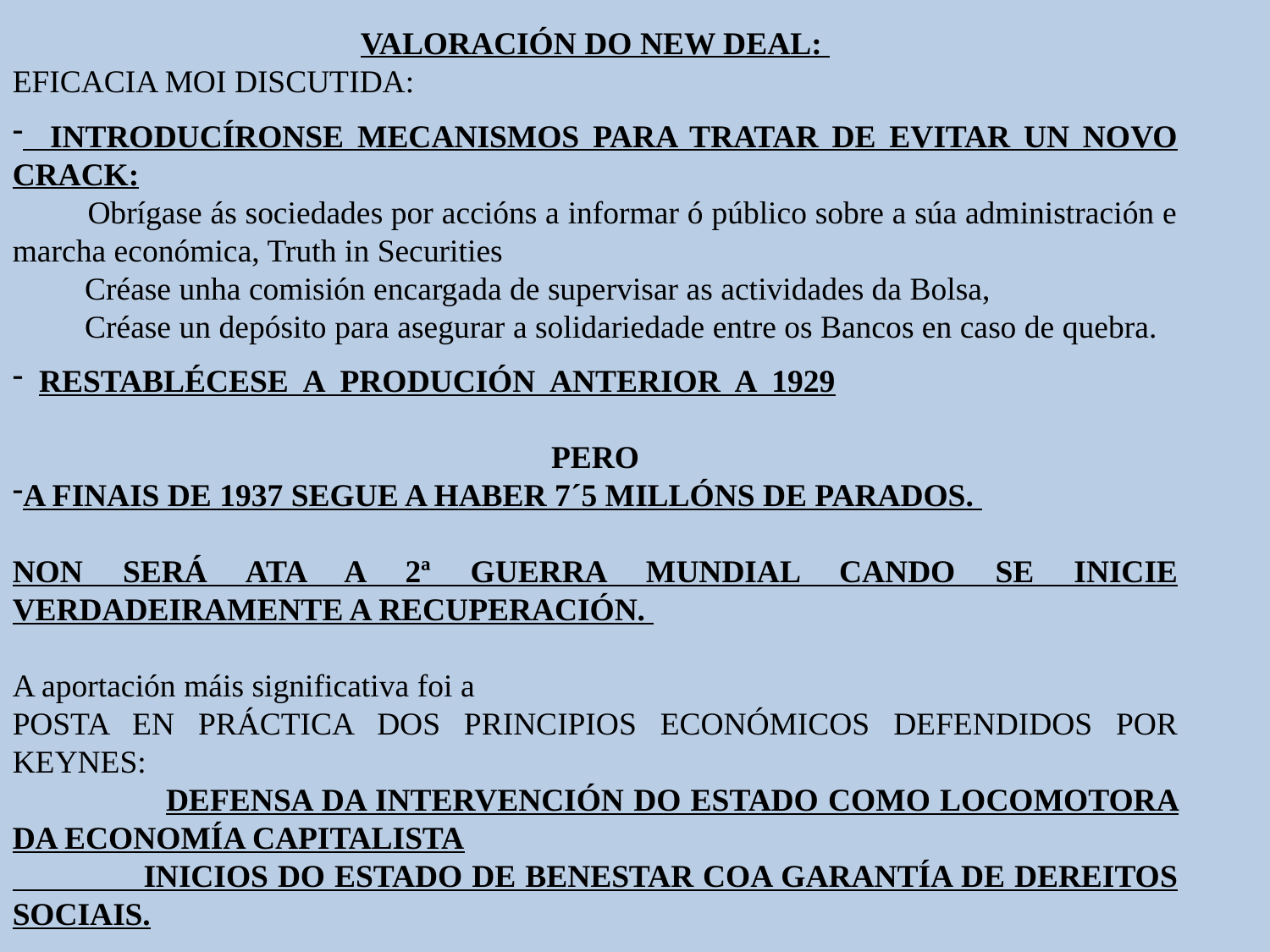

VALORACIÓN DO NEW DEAL:
EFICACIA MOI DISCUTIDA:

  INTRODUCÍRONSE MECANISMOS PARA TRATAR DE EVITAR UN NOVO CRACK:
         Obrígase ás sociedades por accións a informar ó público sobre a súa administración e marcha económica, Truth in Securities
         Créase unha comisión encargada de supervisar as actividades da Bolsa,
         Créase un depósito para asegurar a solidariedade entre os Bancos en caso de quebra.

  RESTABLÉCESE  A  PRODUCIÓN  ANTERIOR  A  1929

PERO
A FINAIS DE 1937 SEGUE A HABER 7´5 MILLÓNS DE PARADOS.

NON SERÁ ATA A 2ª GUERRA MUNDIAL CANDO SE INICIE VERDADEIRAMENTE A RECUPERACIÓN.

A aportación máis significativa foi a
POSTA EN PRÁCTICA DOS PRINCIPIOS ECONÓMICOS DEFENDIDOS POR KEYNES:
                DEFENSA DA INTERVENCIÓN DO ESTADO COMO LOCOMOTORA DA ECONOMÍA CAPITALISTA
              INICIOS DO ESTADO DE BENESTAR COA GARANTÍA DE DEREITOS SOCIAIS.